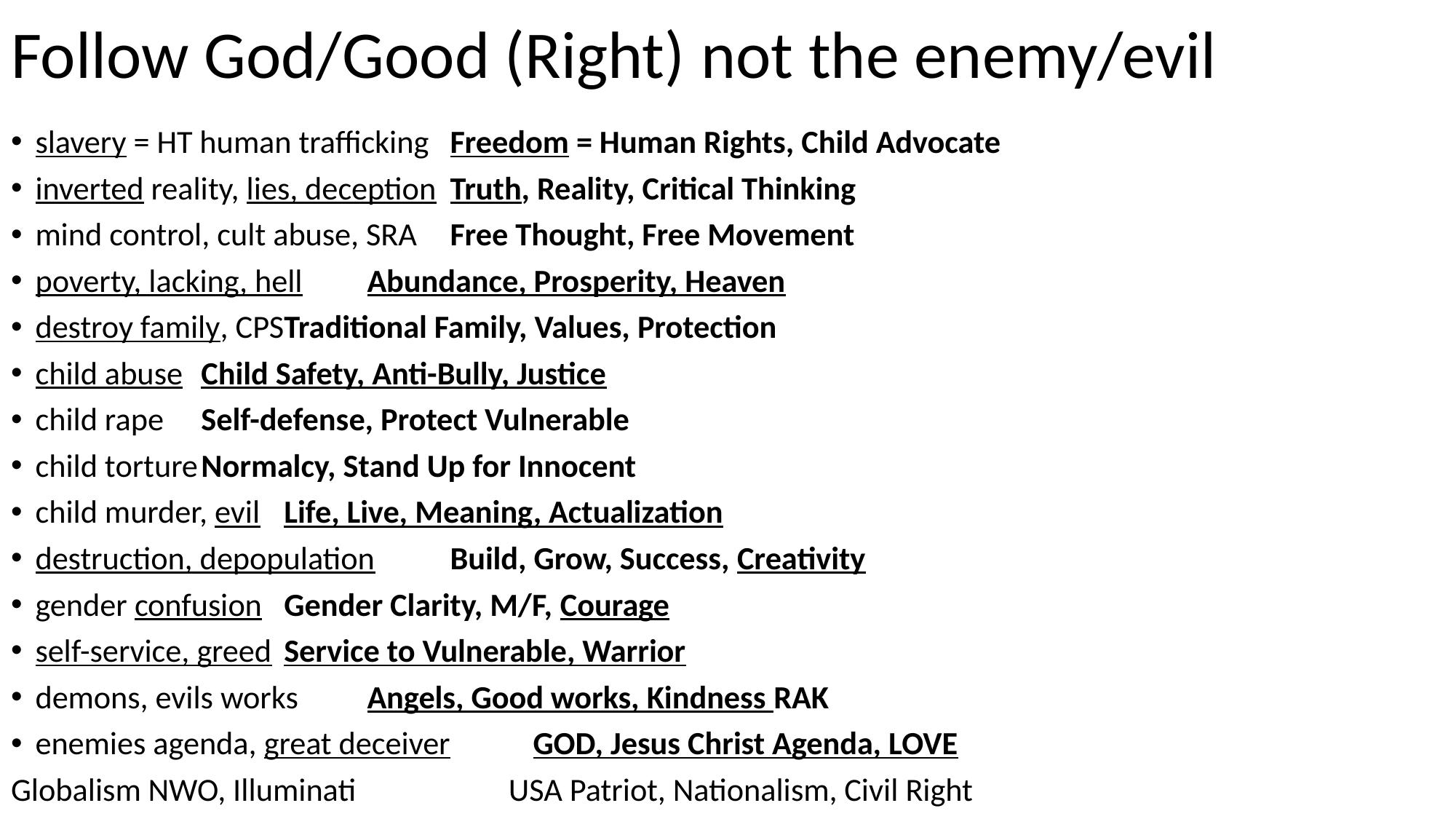

# Follow God/Good (Right) not the enemy/evil
slavery = HT human trafficking		Freedom = Human Rights, Child Advocate
inverted reality, lies, deception		Truth, Reality, Critical Thinking
mind control, cult abuse, SRA		Free Thought, Free Movement
poverty, lacking, hell			Abundance, Prosperity, Heaven
destroy family, CPS				Traditional Family, Values, Protection
child abuse					Child Safety, Anti-Bully, Justice
child rape					Self-defense, Protect Vulnerable
child torture					Normalcy, Stand Up for Innocent
child murder, evil				Life, Live, Meaning, Actualization
destruction, depopulation			Build, Grow, Success, Creativity
gender confusion				Gender Clarity, M/F, Courage
self-service, greed				Service to Vulnerable, Warrior
demons, evils works				Angels, Good works, Kindness RAK
enemies agenda, great deceiver		GOD, Jesus Christ Agenda, LOVE
Globalism NWO, Illuminati			USA Patriot, Nationalism, Civil Right